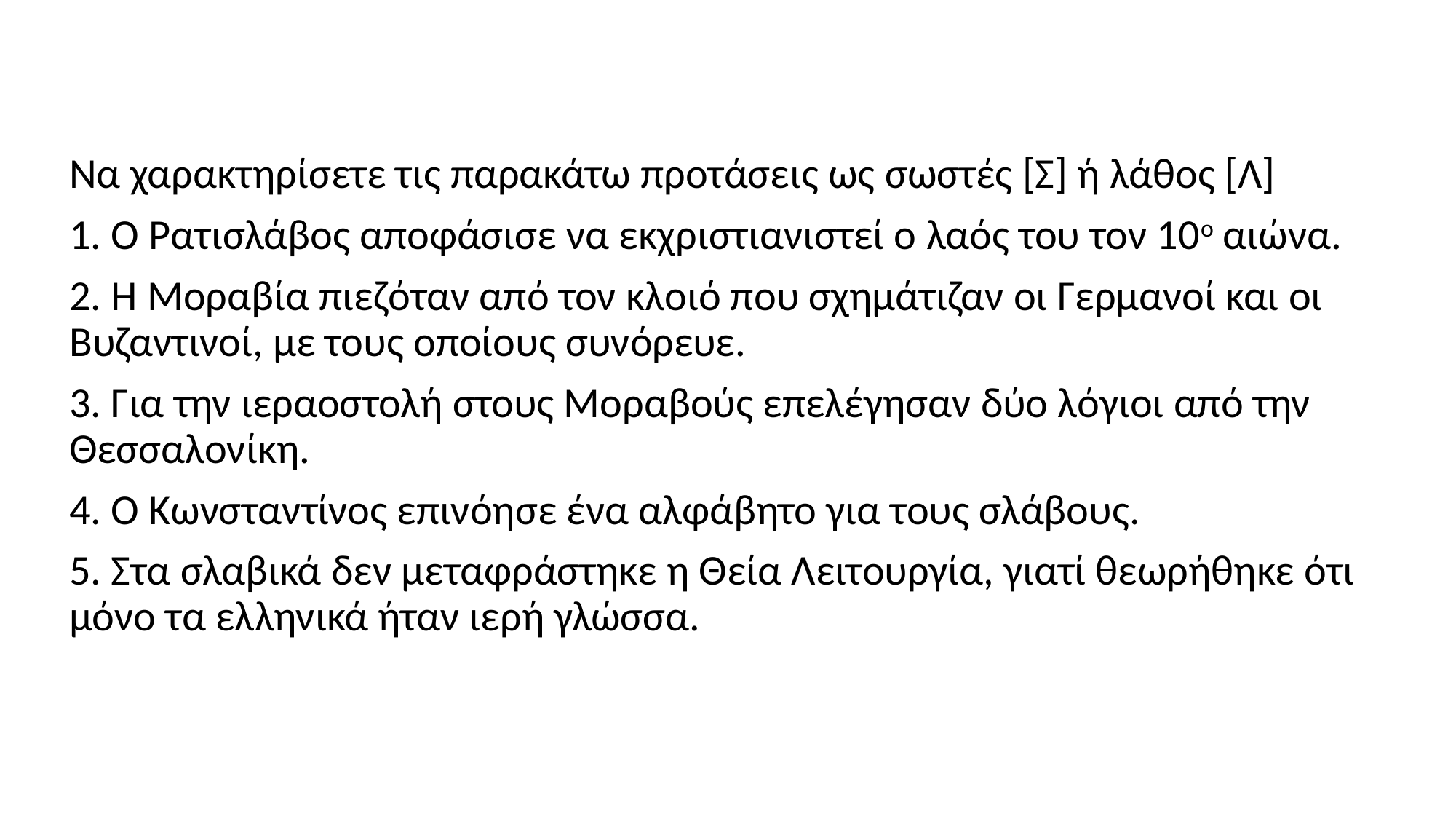

#
Να χαρακτηρίσετε τις παρακάτω προτάσεις ως σωστές [Σ] ή λάθος [Λ]
1. Ο Ρατισλάβος αποφάσισε να εκχριστιανιστεί ο λαός του τον 10ο αιώνα.
2. Η Μοραβία πιεζόταν από τον κλοιό που σχημάτιζαν οι Γερμανοί και οι Βυζαντινοί, με τους οποίους συνόρευε.
3. Για την ιεραοστολή στους Μοραβούς επελέγησαν δύο λόγιοι από την Θεσσαλονίκη.
4. Ο Κωνσταντίνος επινόησε ένα αλφάβητο για τους σλάβους.
5. Στα σλαβικά δεν μεταφράστηκε η Θεία Λειτουργία, γιατί θεωρήθηκε ότι μόνο τα ελληνικά ήταν ιερή γλώσσα.